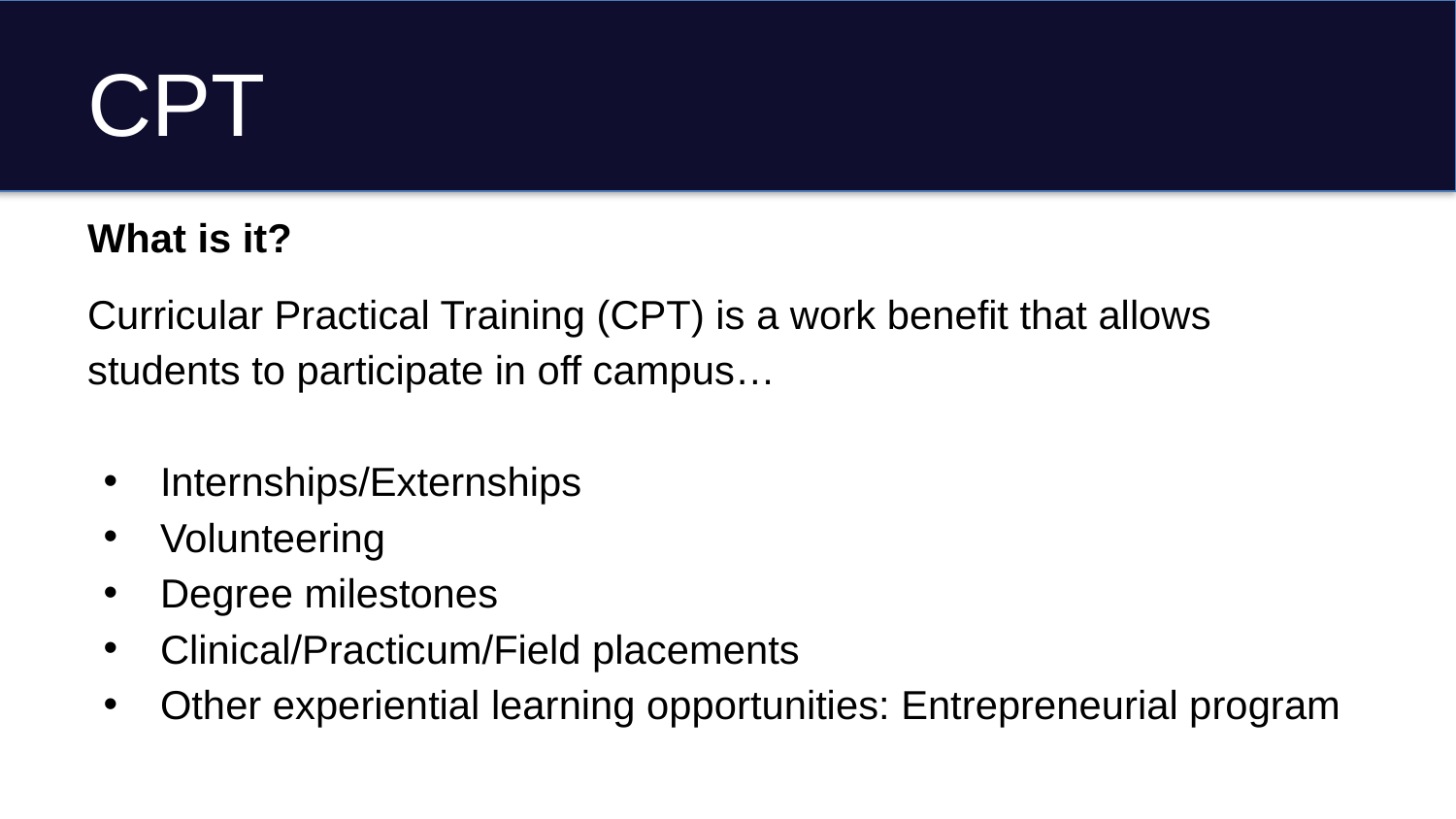

# CPT
What is it?
Curricular Practical Training (CPT) is a work benefit that allows students to participate in off campus…

Internships/Externships
Volunteering
Degree milestones
Clinical/Practicum/Field placements
Other experiential learning opportunities: Entrepreneurial program